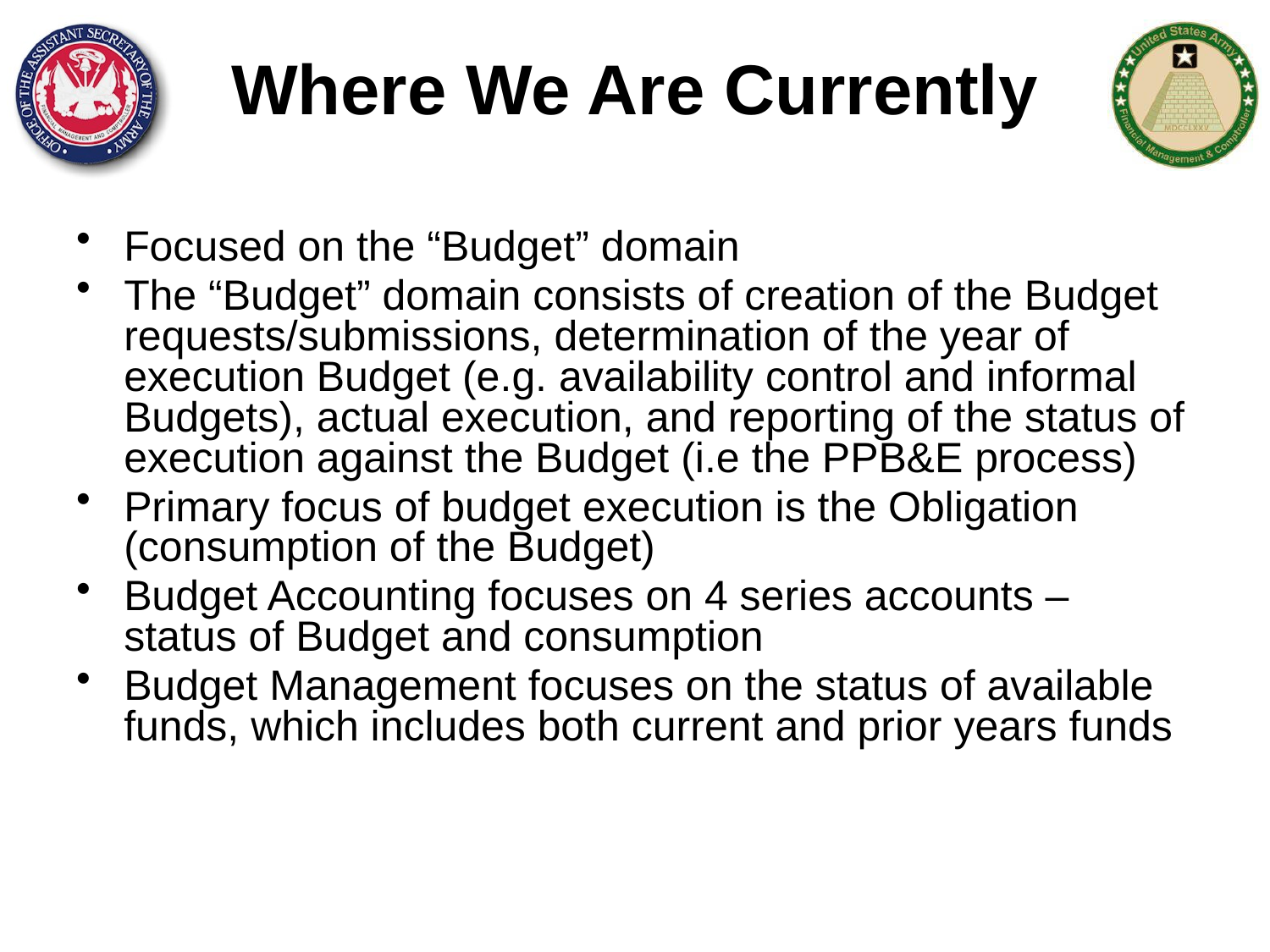

# Where We Are Currently
Focused on the “Budget” domain
The “Budget” domain consists of creation of the Budget requests/submissions, determination of the year of execution Budget (e.g. availability control and informal Budgets), actual execution, and reporting of the status of execution against the Budget (i.e the PPB&E process)
Primary focus of budget execution is the Obligation (consumption of the Budget)
Budget Accounting focuses on 4 series accounts – status of Budget and consumption
Budget Management focuses on the status of available funds, which includes both current and prior years funds